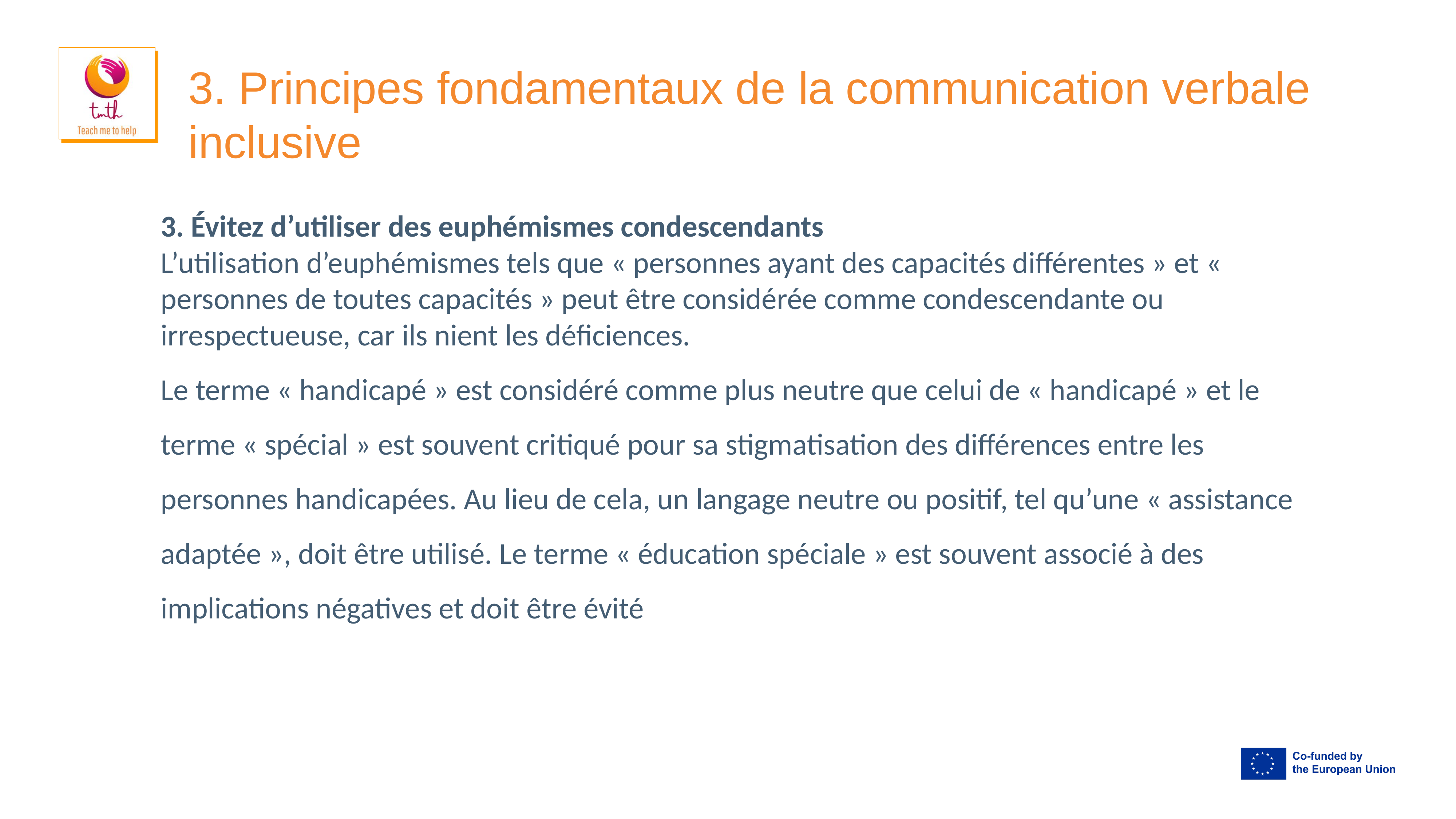

# 3. Principes fondamentaux de la communication verbale inclusive
3. Évitez d’utiliser des euphémismes condescendants
L’utilisation d’euphémismes tels que « personnes ayant des capacités différentes » et « personnes de toutes capacités » peut être considérée comme condescendante ou irrespectueuse, car ils nient les déficiences.
Le terme « handicapé » est considéré comme plus neutre que celui de « handicapé » et le terme « spécial » est souvent critiqué pour sa stigmatisation des différences entre les personnes handicapées. Au lieu de cela, un langage neutre ou positif, tel qu’une « assistance adaptée », doit être utilisé. Le terme « éducation spéciale » est souvent associé à des implications négatives et doit être évité